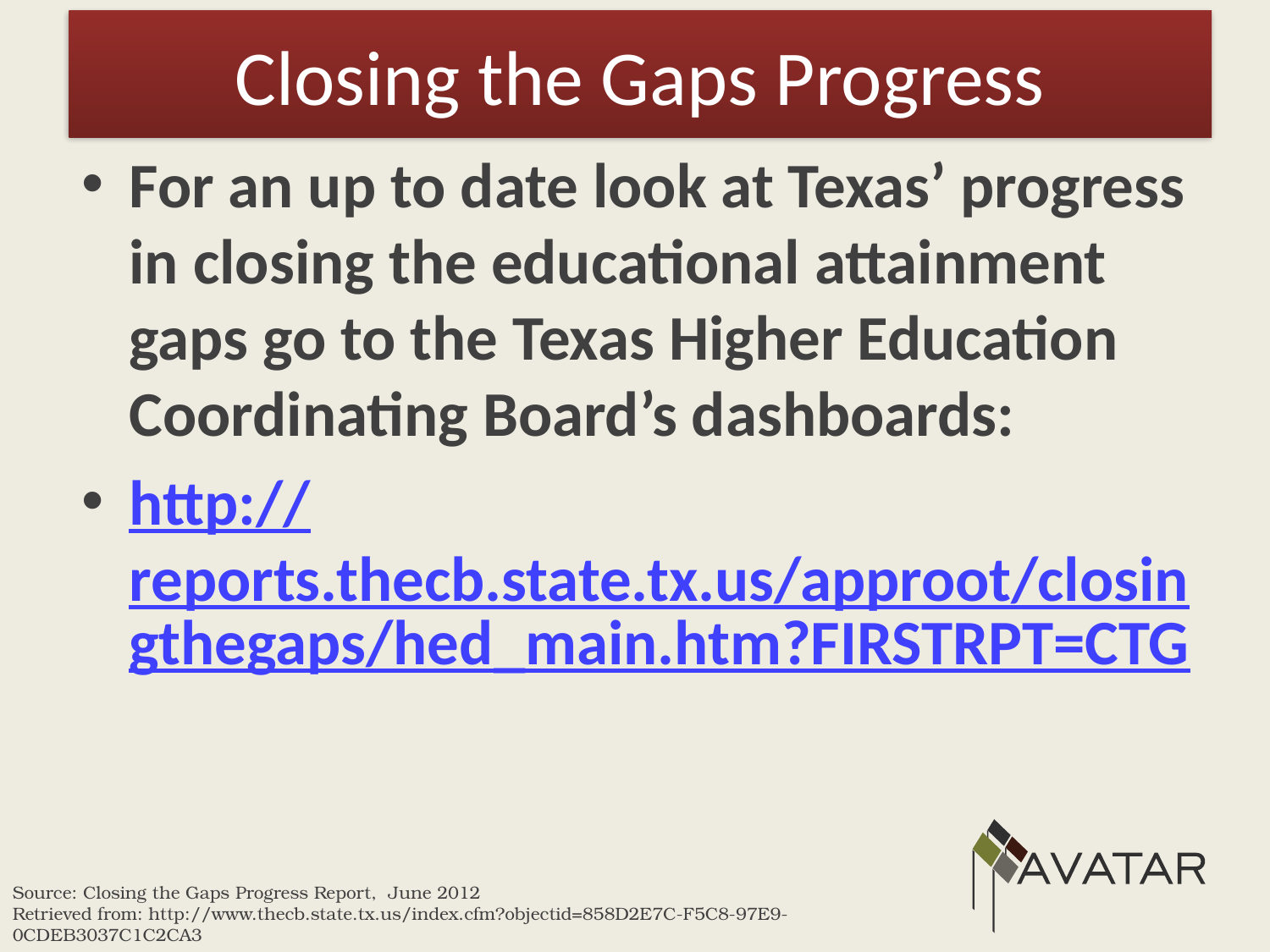

# Closing the Gaps Progress
For an up to date look at Texas’ progress in closing the educational attainment gaps go to the Texas Higher Education Coordinating Board’s dashboards:
http://reports.thecb.state.tx.us/approot/closingthegaps/hed_main.htm?FIRSTRPT=CTG

Source: Closing the Gaps Progress Report,  June 2012
Retrieved from: http://www.thecb.state.tx.us/index.cfm?objectid=858D2E7C-F5C8-97E9-0CDEB3037C1C2CA3